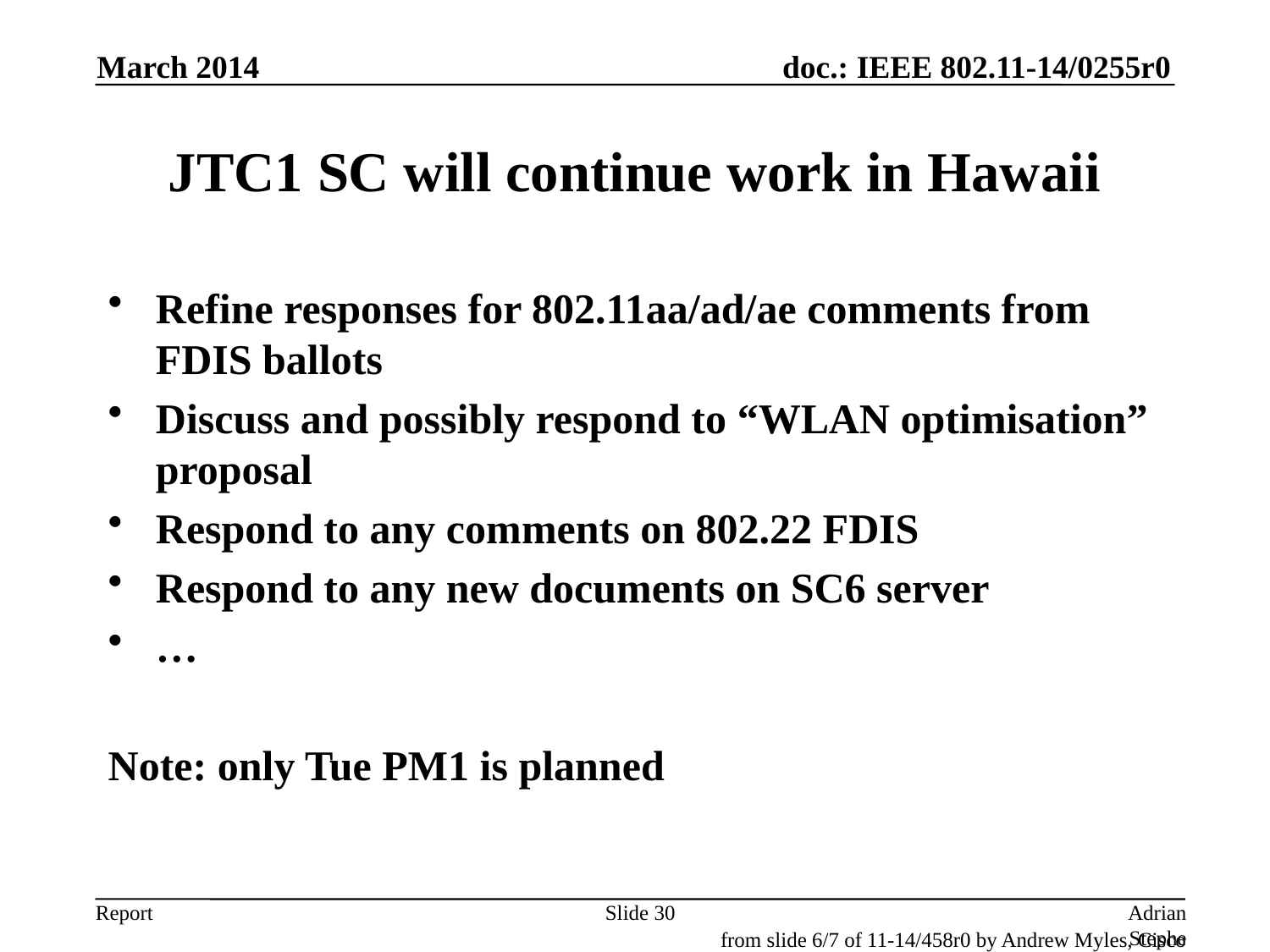

March 2014
# JTC1 SC will continue work in Hawaii
Refine responses for 802.11aa/ad/ae comments from FDIS ballots
Discuss and possibly respond to “WLAN optimisation” proposal
Respond to any comments on 802.22 FDIS
Respond to any new documents on SC6 server
…

Note: only Tue PM1 is planned
Slide 30
Adrian Stephens, Intel Corporation
from slide 6/7 of 11-14/458r0 by Andrew Myles, Cisco